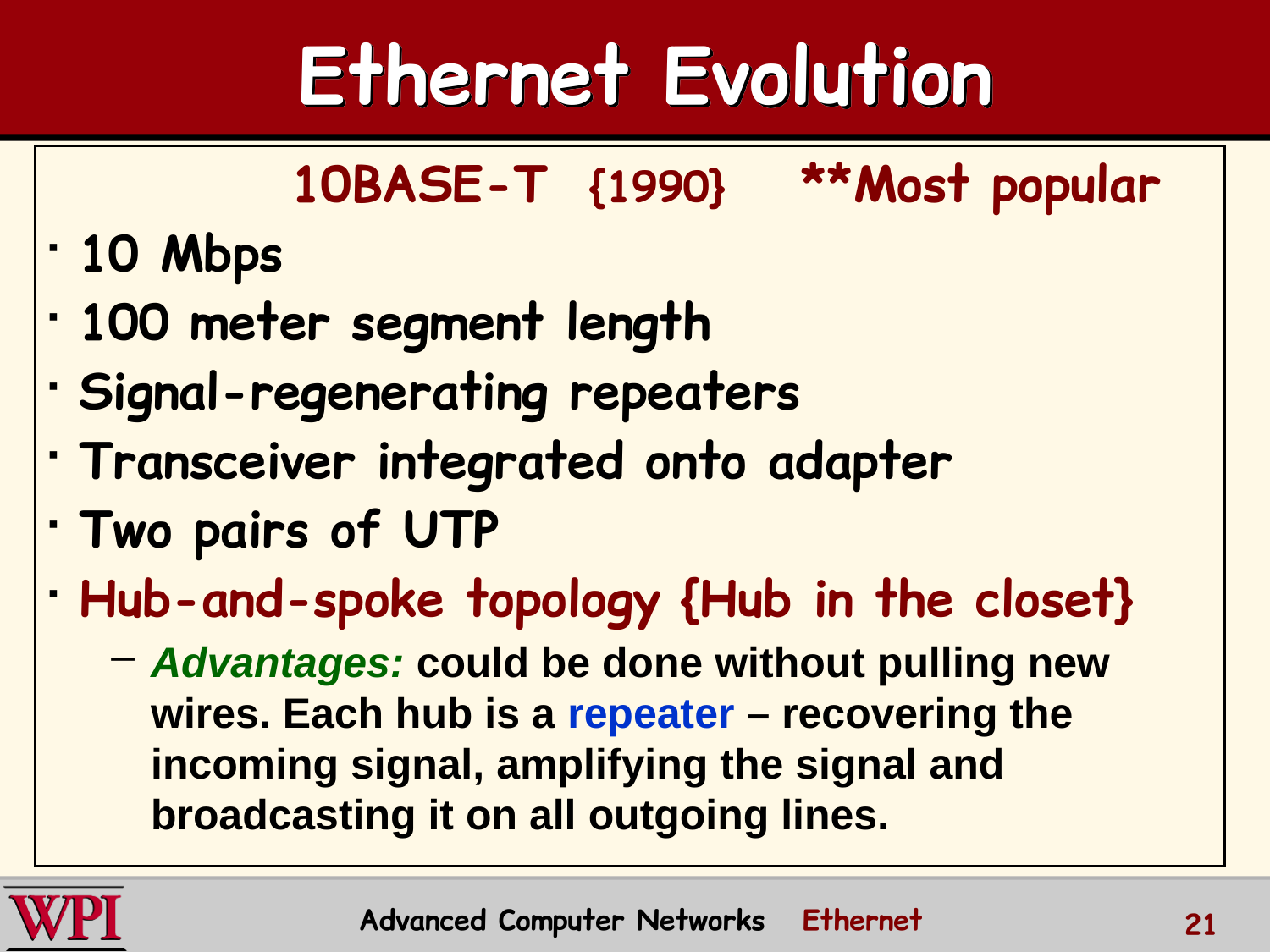

# Ethernet Evolution
		    10BASE-T  {1990}    **Most popular
10 Mbps
100 meter segment length
Signal-regenerating repeaters
Transceiver integrated onto adapter
Two pairs of UTP
Hub-and-spoke topology {Hub in the closet}
Advantages: could be done without pulling new wires. Each hub is a repeater – recovering the incoming signal, amplifying the signal and broadcasting it on all outgoing lines.
Advanced Computer Networks   Ethernet
21